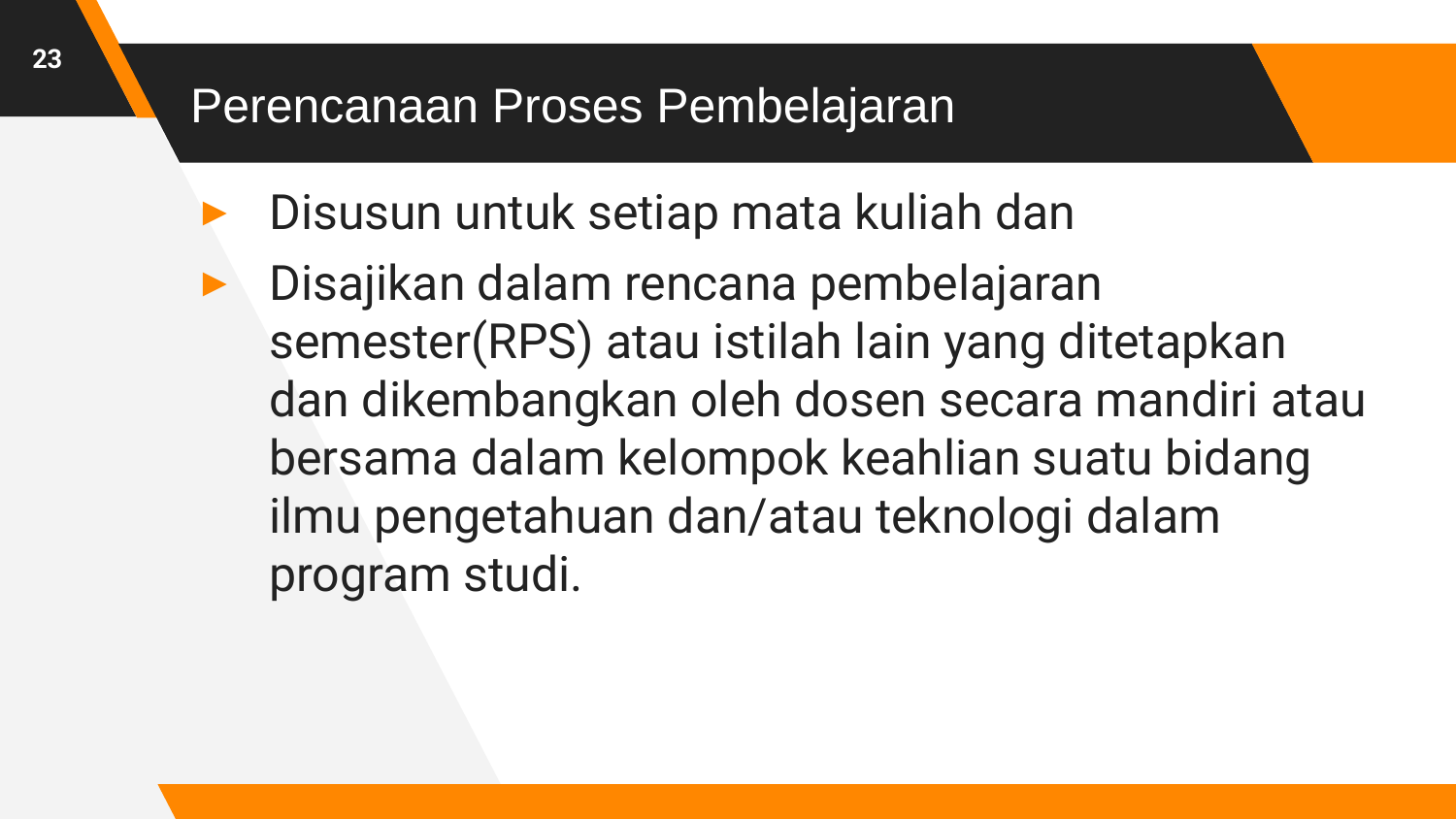

23
# Perencanaan Proses Pembelajaran
Disusun untuk setiap mata kuliah dan
Disajikan dalam rencana pembelajaran semester(RPS) atau istilah lain yang ditetapkan dan dikembangkan oleh dosen secara mandiri atau bersama dalam kelompok keahlian suatu bidang ilmu pengetahuan dan/atau teknologi dalam program studi.